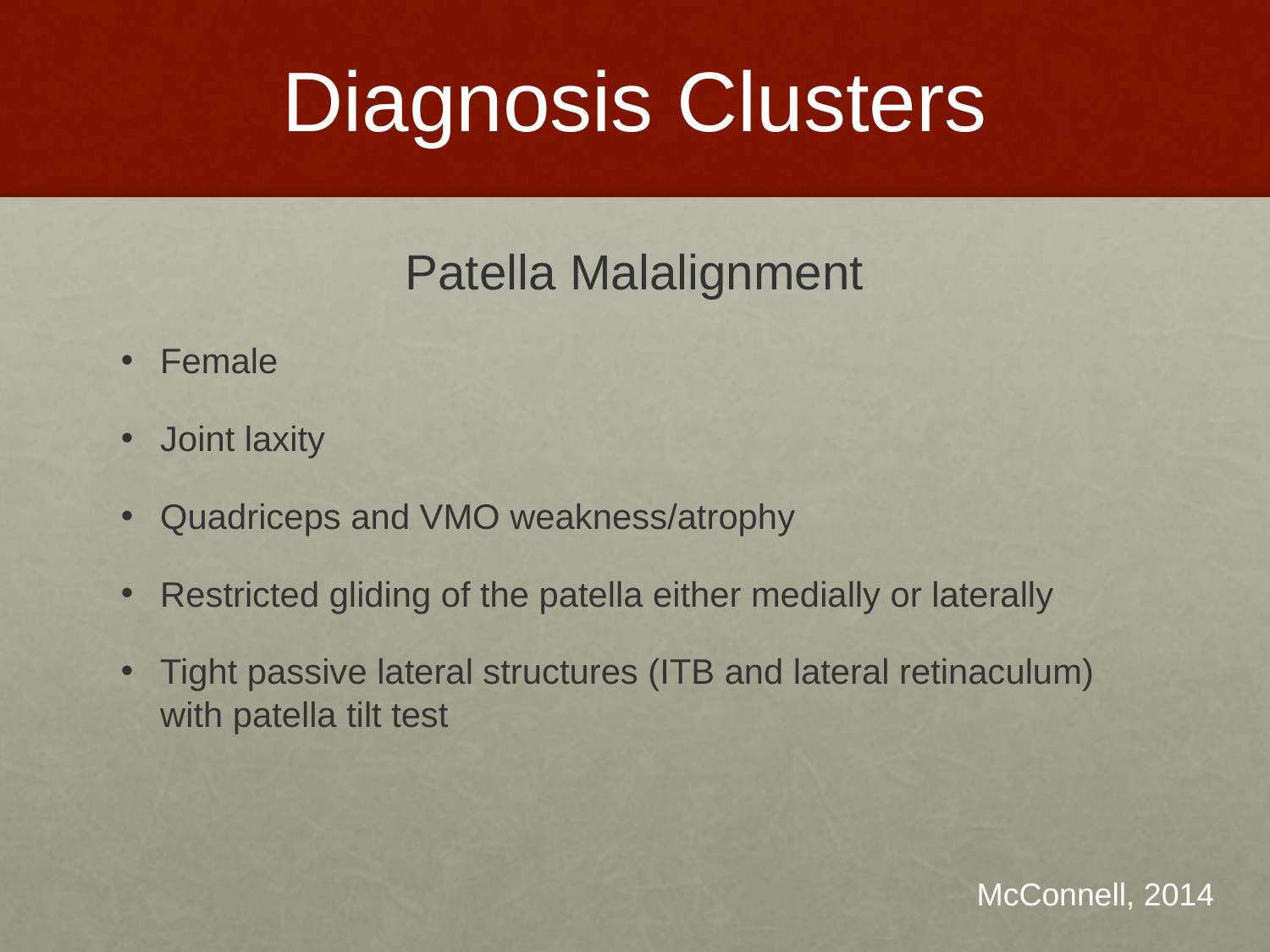

# Diagnosis Clusters
Patella Malalignment
Female
Joint laxity
Quadriceps and VMO weakness/atrophy
Restricted gliding of the patella either medially or laterally
Tight passive lateral structures (ITB and lateral retinaculum) with patella tilt test
McConnell, 2014